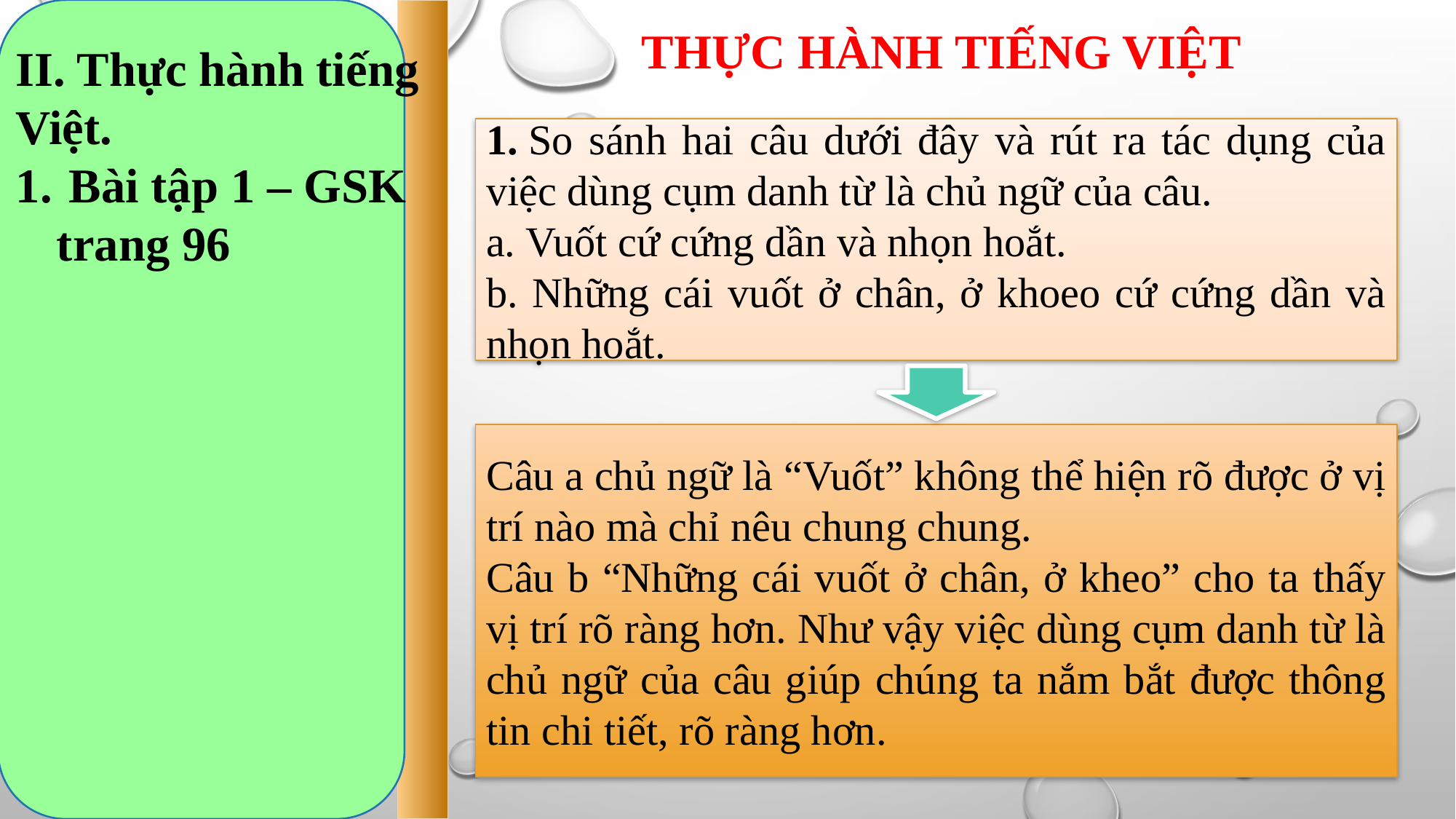

THỰC HÀNH TIẾNG VIỆT
II. Thực hành tiếng Việt.
 Bài tập 1 – GSK trang 96

1. So sánh hai câu dưới đây và rút ra tác dụng của việc dùng cụm danh từ là chủ ngữ của câu.
a. Vuốt cứ cứng dần và nhọn hoắt.
b. Những cái vuốt ở chân, ở khoeo cứ cứng dần và nhọn hoắt.

Câu a chủ ngữ là “Vuốt” không thể hiện rõ được ở vị trí nào mà chỉ nêu chung chung.
Câu b “Những cái vuốt ở chân, ở kheo” cho ta thấy vị trí rõ ràng hơn. Như vậy việc dùng cụm danh từ là chủ ngữ của câu giúp chúng ta nắm bắt được thông tin chi tiết, rõ ràng hơn.